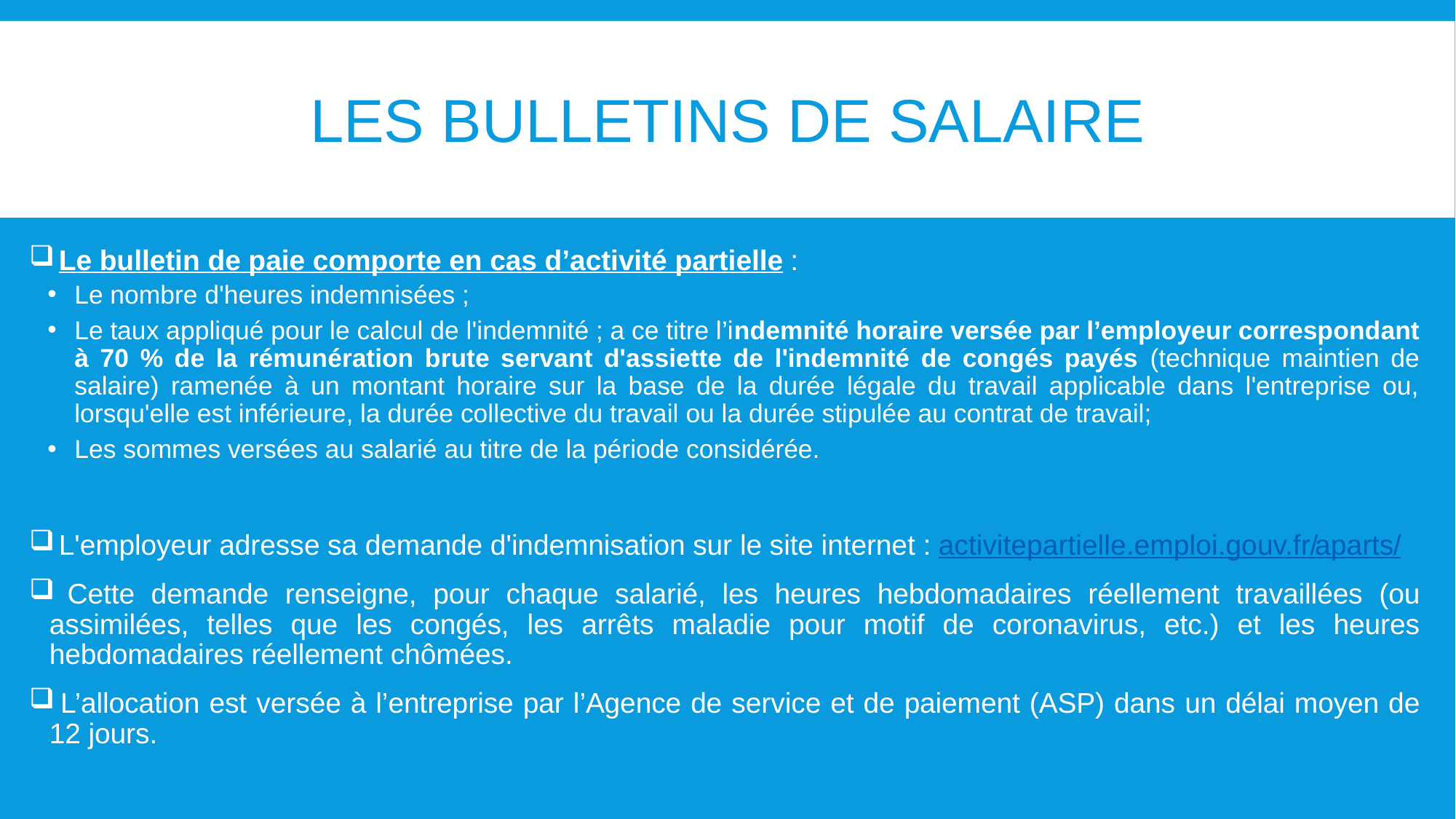

# LES BULLETINS DE SALAIRE
 Le bulletin de paie comporte en cas d’activité partielle :
Le nombre d'heures indemnisées ;
Le taux appliqué pour le calcul de l'indemnité ; a ce titre l’indemnité horaire versée par l’employeur correspondant à 70 % de la rémunération brute servant d'assiette de l'indemnité de congés payés (technique maintien de salaire) ramenée à un montant horaire sur la base de la durée légale du travail applicable dans l'entreprise ou, lorsqu'elle est inférieure, la durée collective du travail ou la durée stipulée au contrat de travail;
Les sommes versées au salarié au titre de la période considérée.

 L'employeur adresse sa demande d'indemnisation sur le site internet : activitepartielle.emploi.gouv.fr/aparts/
 Cette demande renseigne, pour chaque salarié, les heures hebdomadaires réellement travaillées (ou assimilées, telles que les congés, les arrêts maladie pour motif de coronavirus, etc.) et les heures hebdomadaires réellement chômées.
 L’allocation est versée à l’entreprise par l’Agence de service et de paiement (ASP) dans un délai moyen de 12 jours.